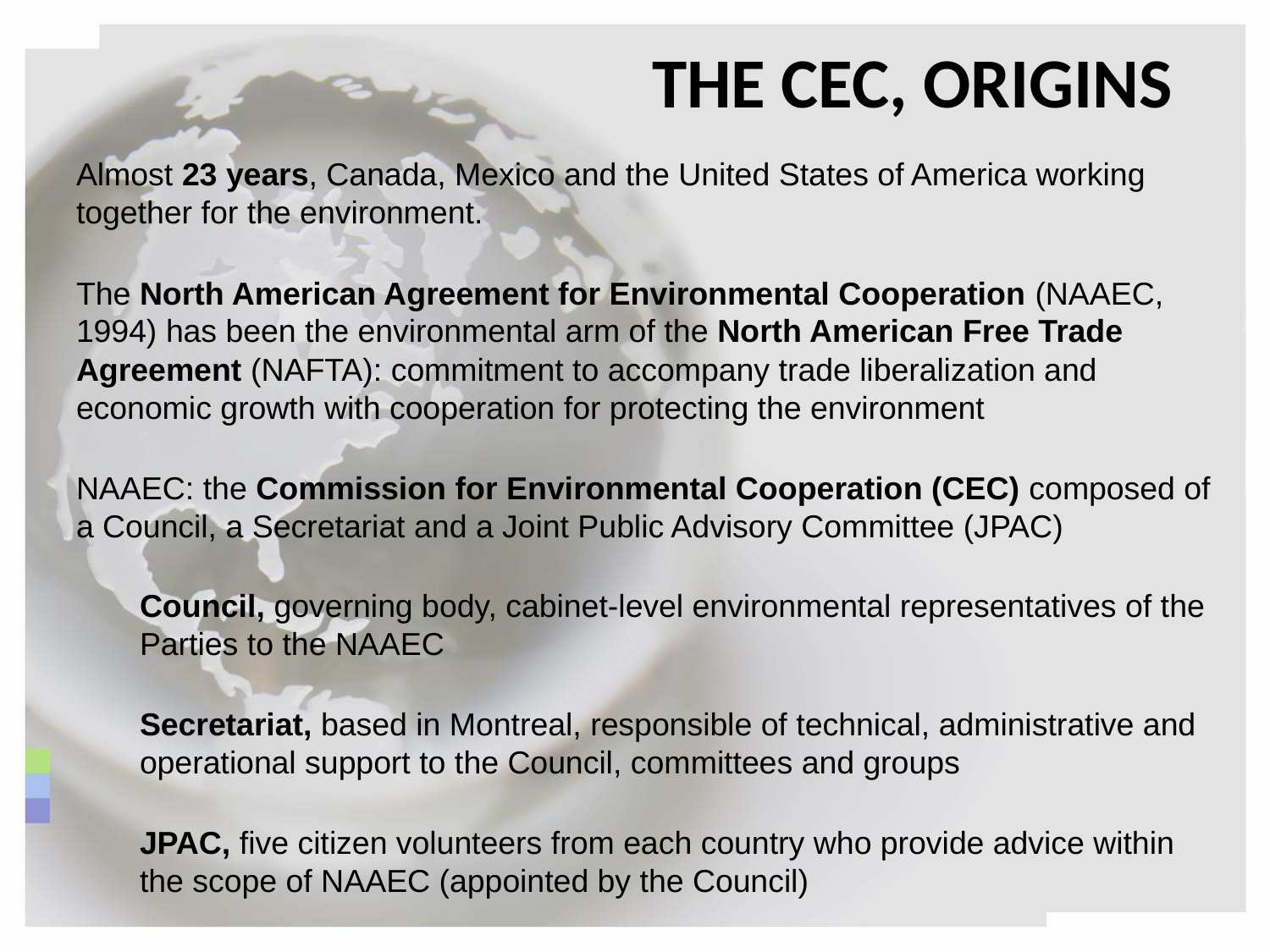

# THE CEC, ORIGINS
Almost 23 years, Canada, Mexico and the United States of America working together for the environment.
The North American Agreement for Environmental Cooperation (NAAEC, 1994) has been the environmental arm of the North American Free Trade Agreement (NAFTA): commitment to accompany trade liberalization and economic growth with cooperation for protecting the environment
NAAEC: the Commission for Environmental Cooperation (CEC) composed of a Council, a Secretariat and a Joint Public Advisory Committee (JPAC)
Council, governing body, cabinet-level environmental representatives of the Parties to the NAAEC
Secretariat, based in Montreal, responsible of technical, administrative and operational support to the Council, committees and groups
JPAC, five citizen volunteers from each country who provide advice within the scope of NAAEC (appointed by the Council)